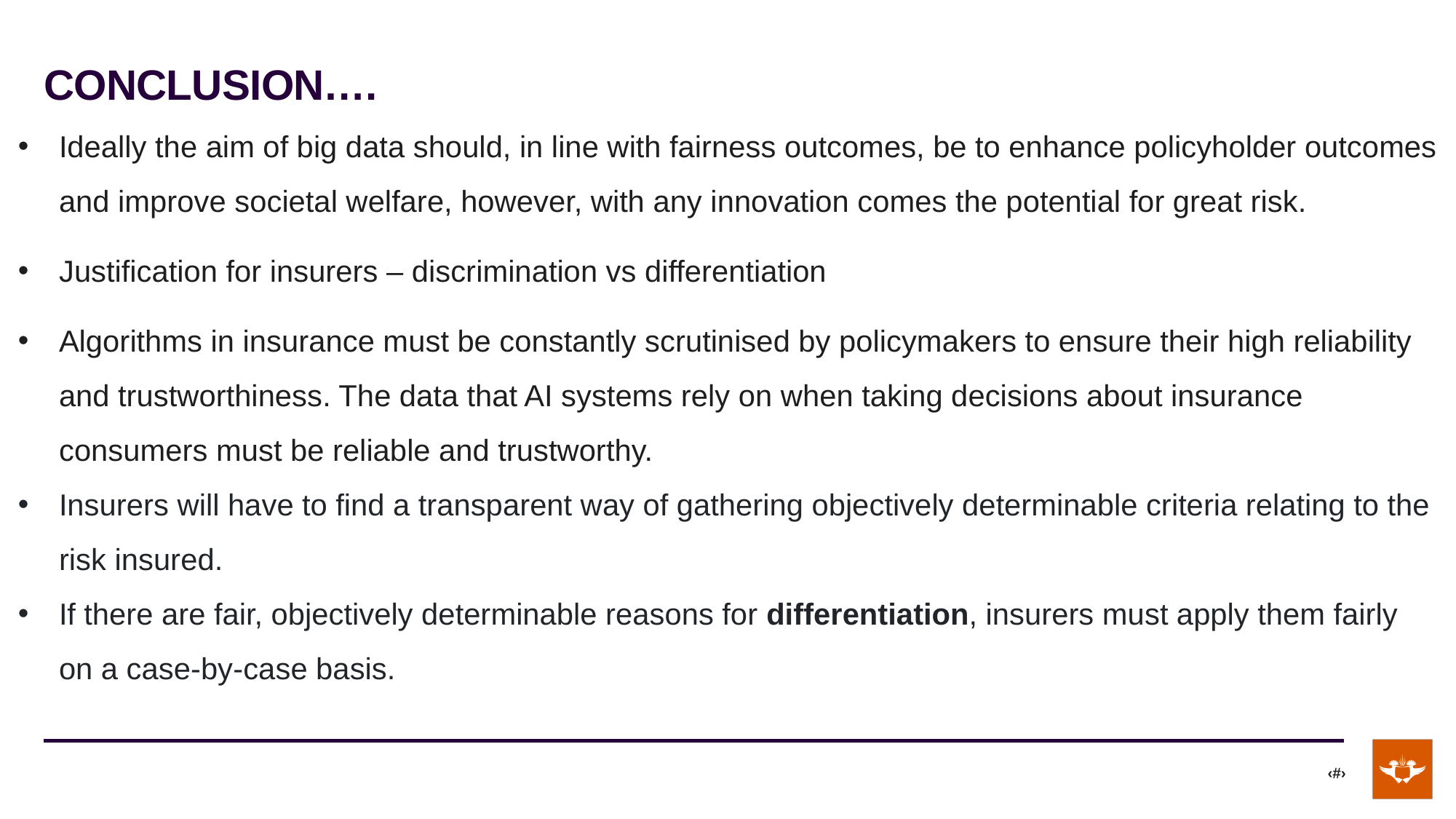

# CONCLUSION….
Ideally the aim of big data should, in line with fairness outcomes, be to enhance policyholder outcomes and improve societal welfare, however, with any innovation comes the potential for great risk.
Justification for insurers – discrimination vs differentiation
Algorithms in insurance must be constantly scrutinised by policymakers to ensure their high reliability and trustworthiness. The data that AI systems rely on when taking decisions about insurance consumers must be reliable and trustworthy.
Insurers will have to find a transparent way of gathering objectively determinable criteria relating to the risk insured.
If there are fair, objectively determinable reasons for differentiation, insurers must apply them fairly on a case-by-case basis.